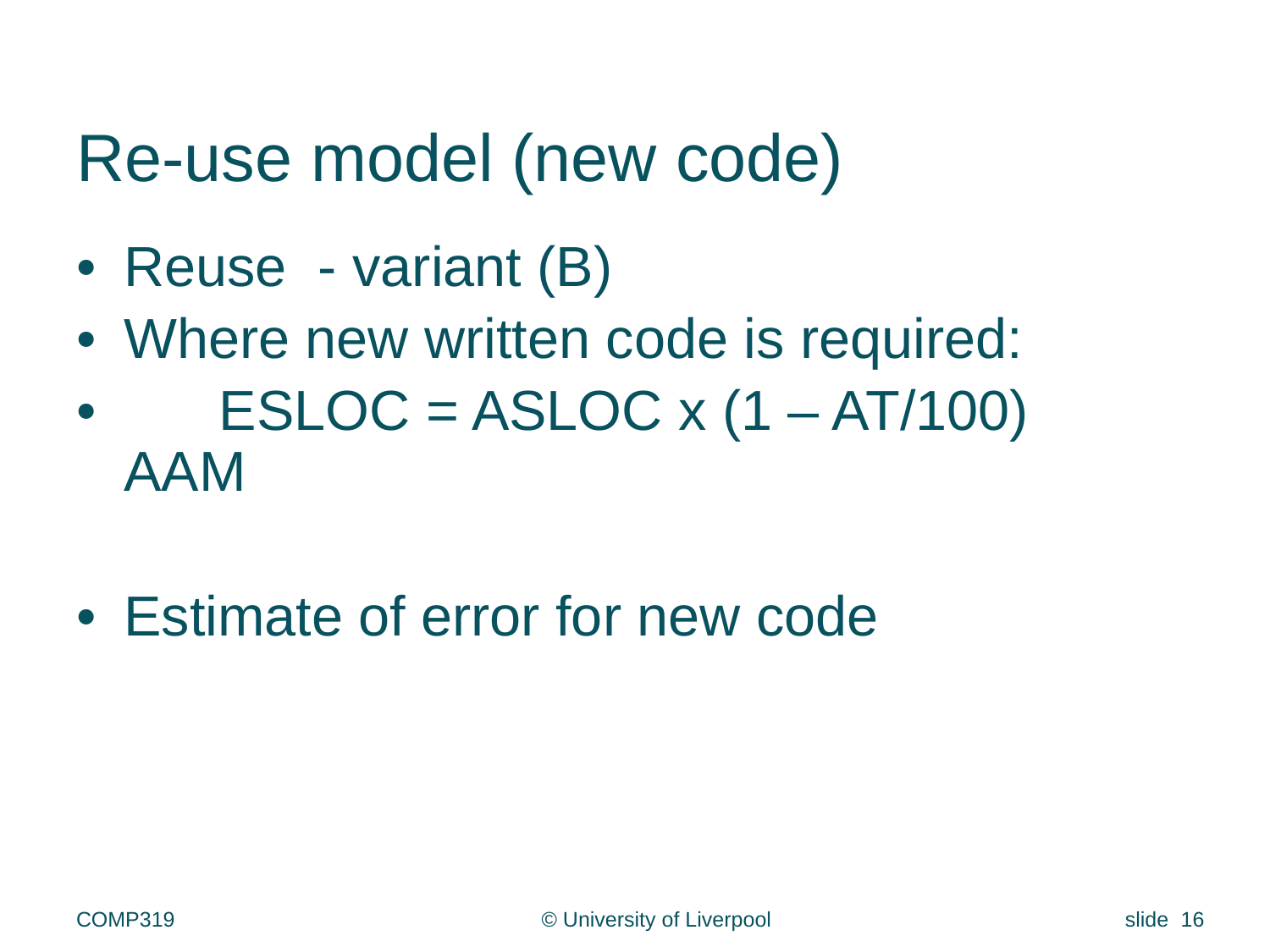

# Re-use model (new code)
Reuse  - variant (B)
Where new written code is required:
	ESLOC = ASLOC x (1 – AT/100) AAM

Estimate of error for new code

COMP319
© University of Liverpool
slide  16